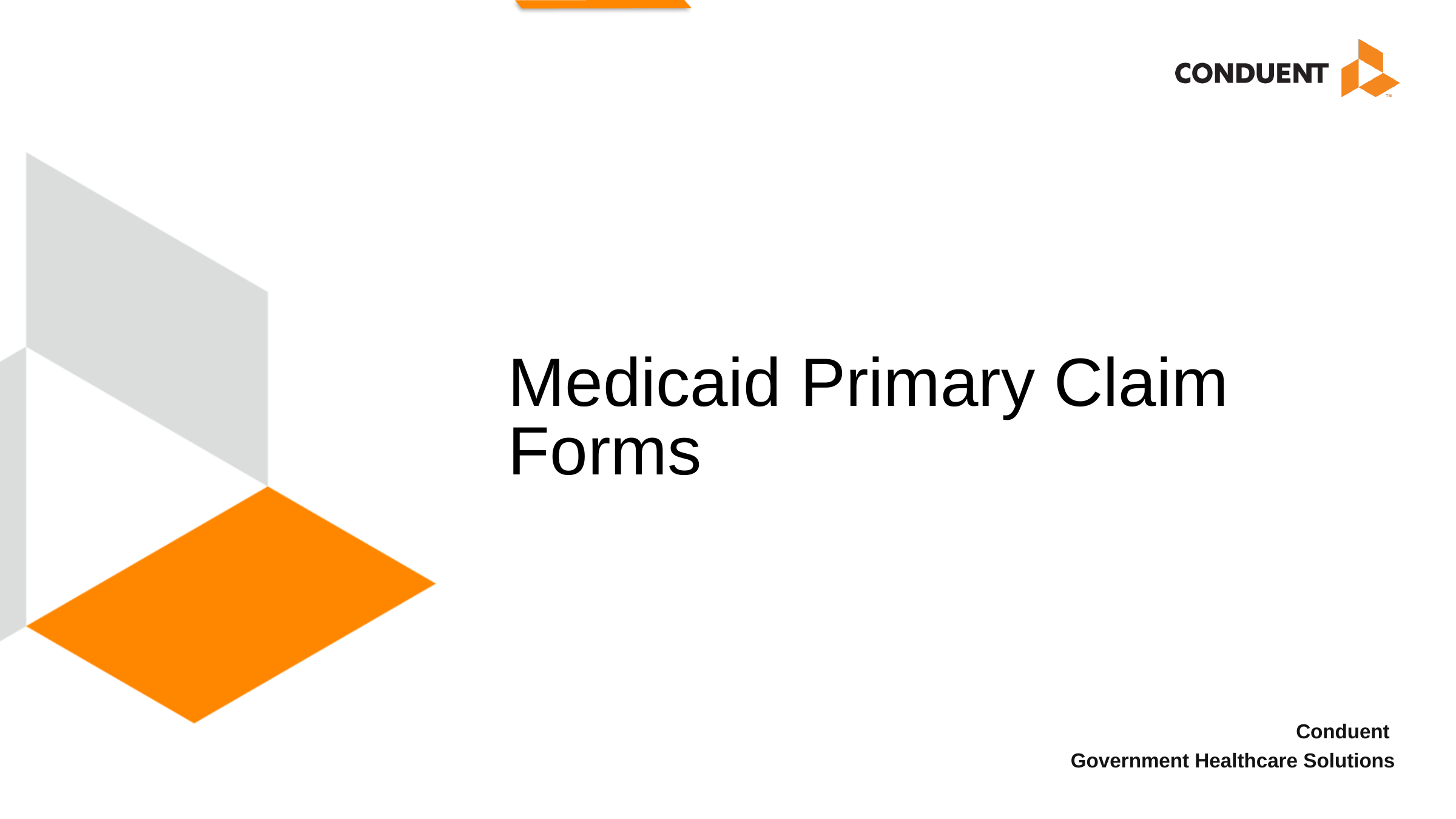

# Medicaid Primary Claim Forms
Conduent
Government Healthcare Solutions